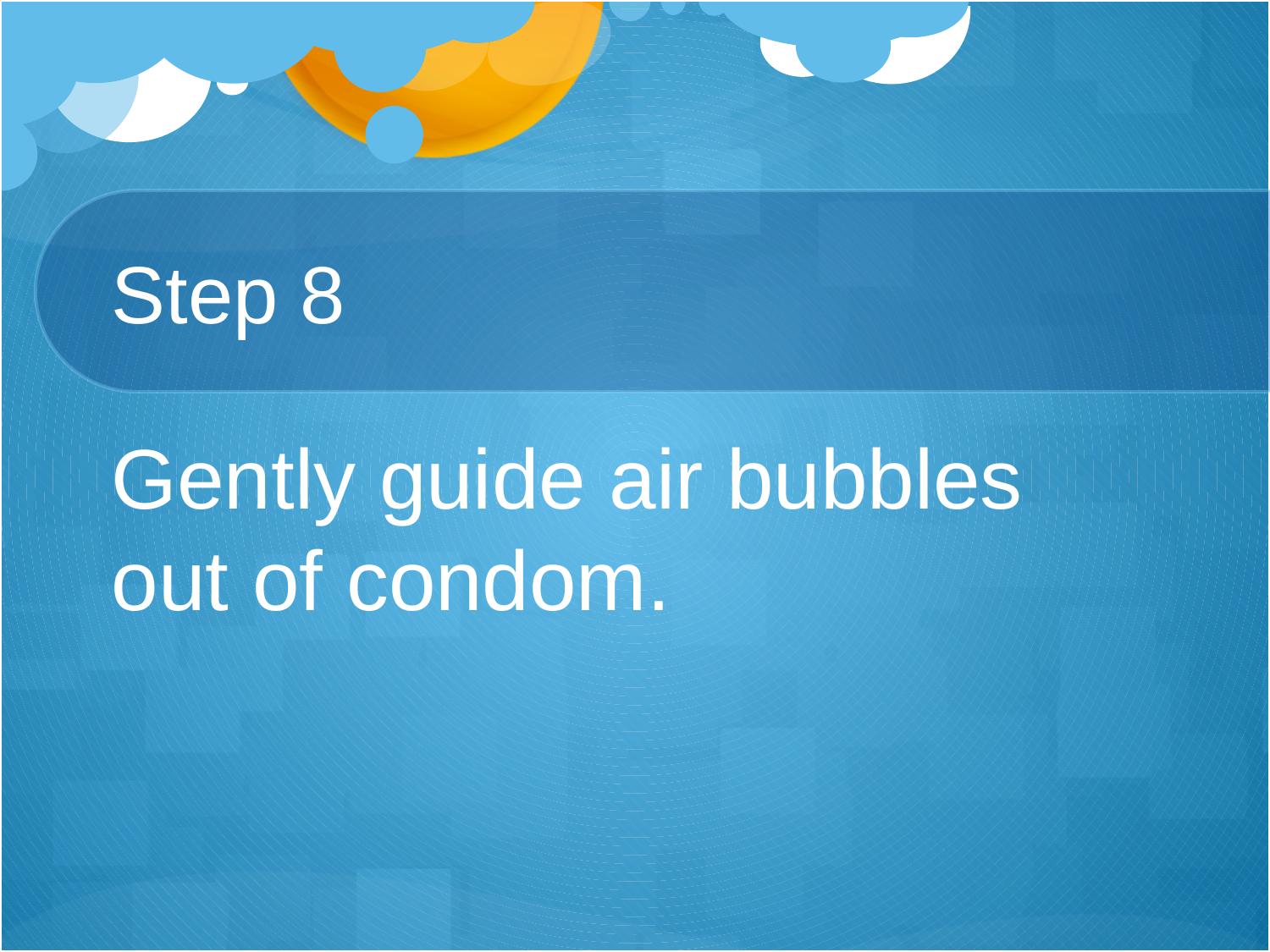

# Step 8
Gently guide air bubbles out of condom.